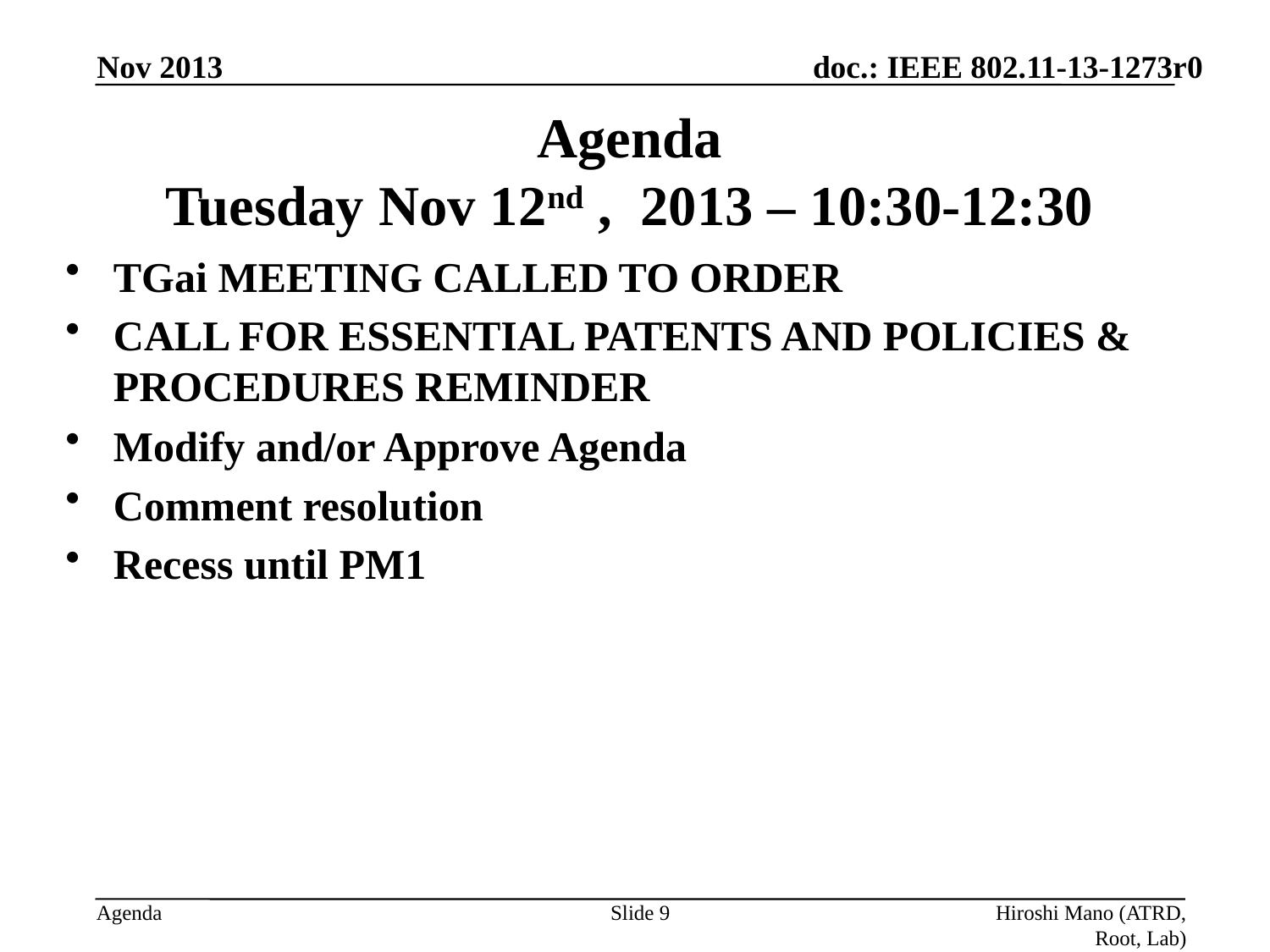

Nov 2013
# Agenda Tuesday Nov 12nd ,  2013 – 10:30-12:30
TGai MEETING CALLED TO ORDER
CALL FOR ESSENTIAL PATENTS AND POLICIES & PROCEDURES REMINDER
Modify and/or Approve Agenda
Comment resolution
Recess until PM1

Slide 9
Hiroshi Mano (ATRD, Root, Lab)